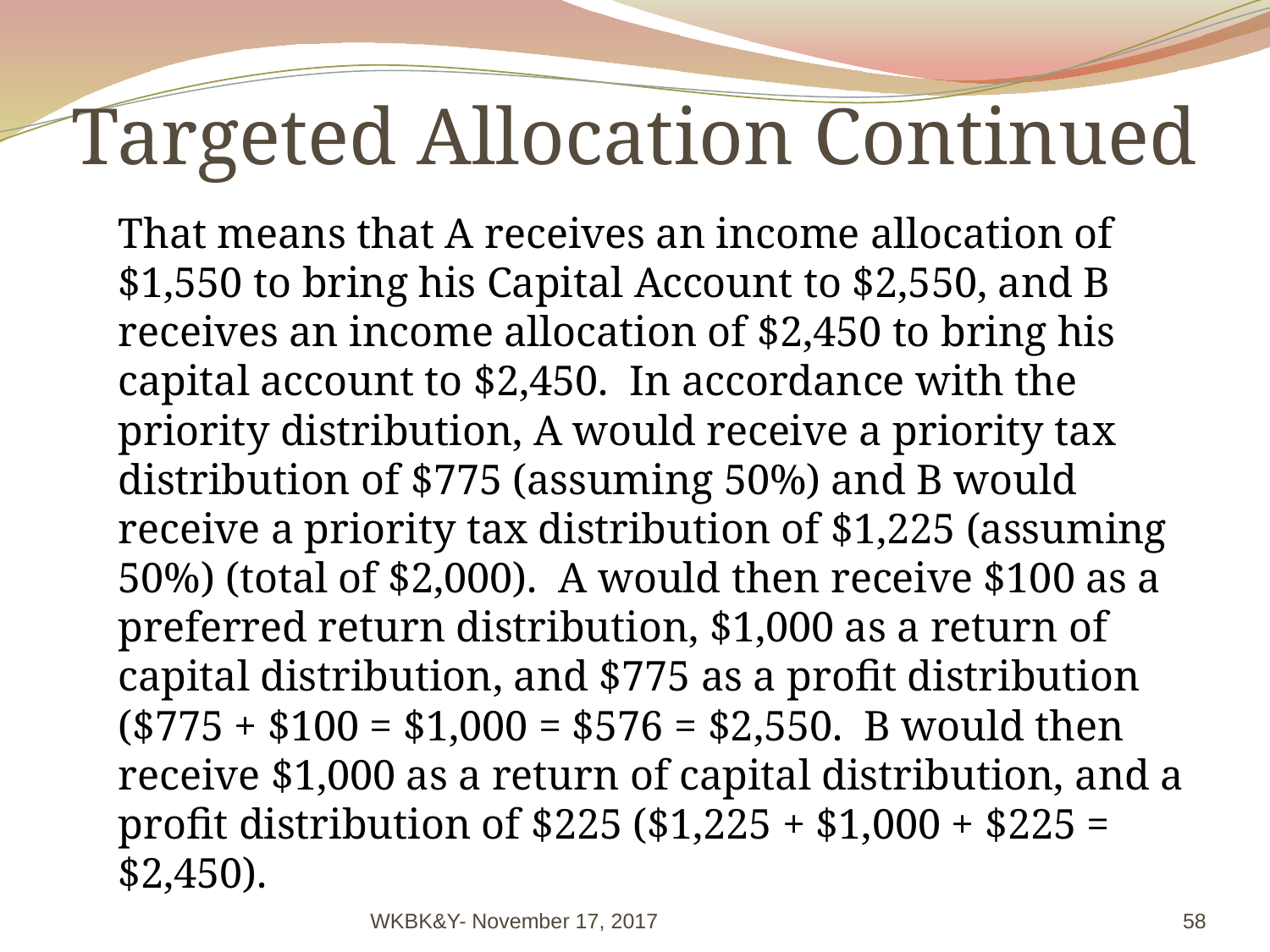

# Targeted Allocation Continued
That means that A receives an income allocation of $1,550 to bring his Capital Account to $2,550, and B receives an income allocation of $2,450 to bring his capital account to $2,450.  In accordance with the priority distribution, A would receive a priority tax distribution of $775 (assuming 50%) and B would receive a priority tax distribution of $1,225 (assuming 50%) (total of $2,000).  A would then receive $100 as a  preferred return distribution, $1,000 as a return of capital distribution, and $775 as a profit distribution ($775 + $100 = $1,000 = $576 = $2,550.  B would then receive $1,000 as a return of capital distribution, and a profit distribution of $225 ($1,225 + $1,000 + $225 = $2,450).

WKBK&Y- November 17, 2017
58